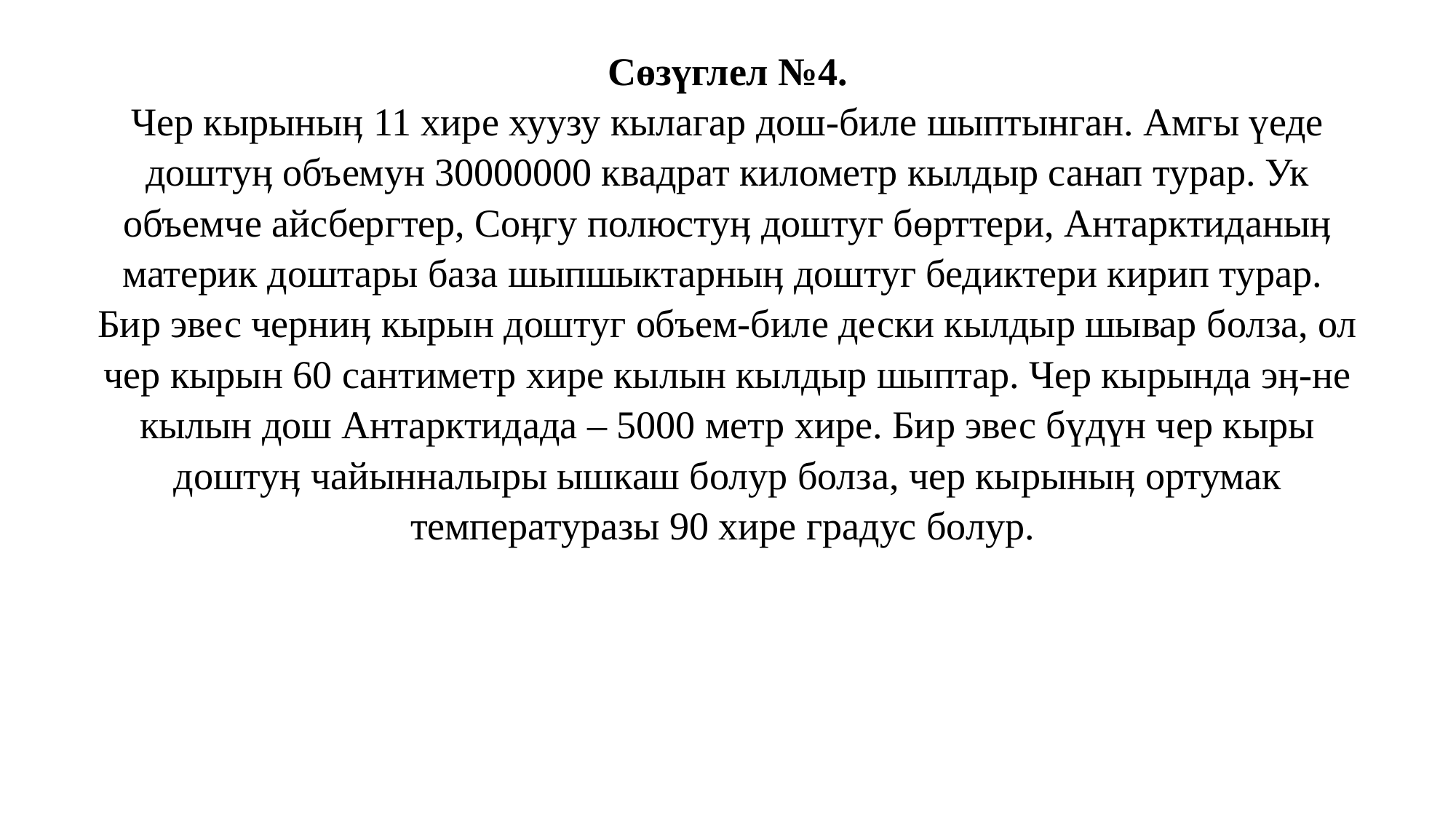

# Сөзүглел №4. Чер кырыныӊ 11 хире хуузу кылагар дош-биле шыптынган. Амгы үеде доштуӊ объемун 30000000 квадрат километр кылдыр санап турар. Ук объемче айсбергтер, Соӊгу полюстуӊ доштуг бөрттери, Антарктиданыӊ материк доштары база шыпшыктарныӊ доштуг бедиктери кирип турар. Бир эвес черниӊ кырын доштуг объем-биле дески кылдыр шывар болза, ол чер кырын 60 сантиметр хире кылын кылдыр шыптар. Чер кырында эӊ-не кылын дош Антарктидада – 5000 метр хире. Бир эвес бүдүн чер кыры доштуӊ чайынналыры ышкаш болур болза, чер кырыныӊ ортумак температуразы 90 хире градус болур.